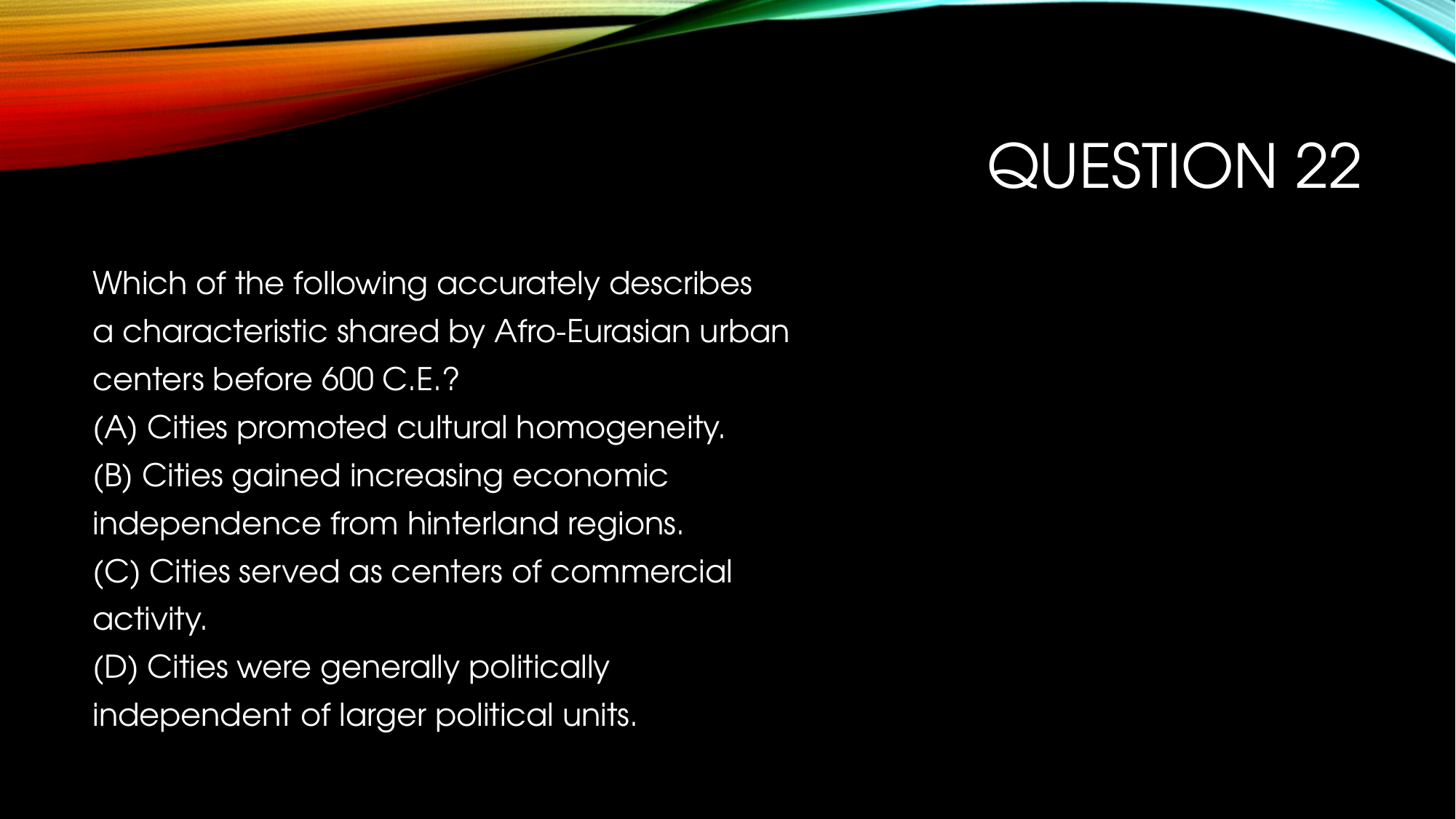

# Question 22
Which of the following accurately describes
a characteristic shared by Afro-Eurasian urban
centers before 600 C.E.?
(A) Cities promoted cultural homogeneity.
(B) Cities gained increasing economic
independence from hinterland regions.
(C) Cities served as centers of commercial
activity.
(D) Cities were generally politically
independent of larger political units.